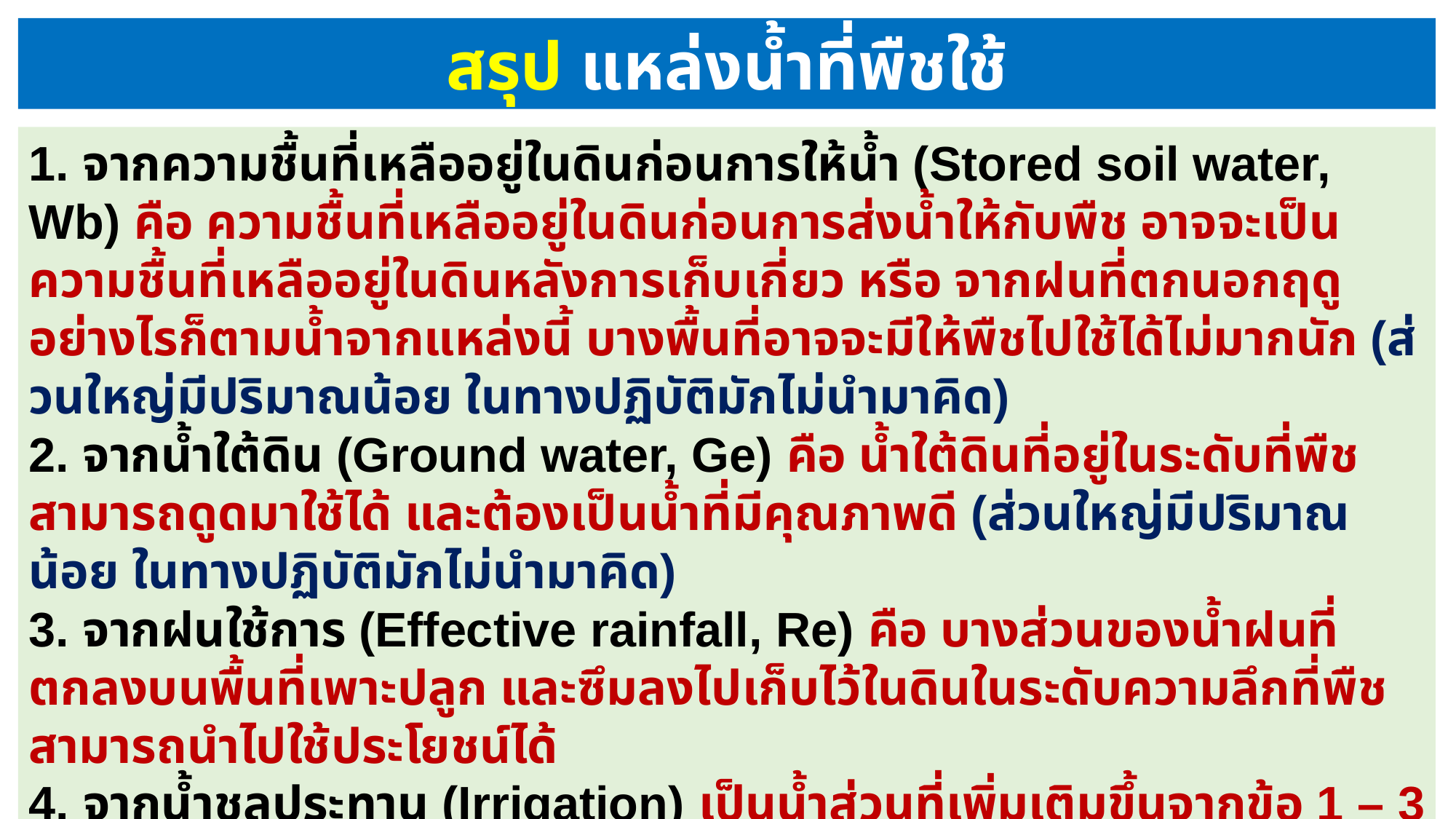

สรุป แหล่งน้ำที่พืชใช้
1. จากความชื้นที่เหลืออยู่ในดินก่อนการให้น้ำ (Stored soil water, Wb) คือ ความชื้นที่เหลืออยู่ในดินก่อนการส่งน้ำให้กับพืช อาจจะเป็นความชื้นที่เหลืออยู่ในดินหลังการเก็บเกี่ยว หรือ จากฝนที่ตกนอกฤดู อย่างไรก็ตามน้ำจากแหล่งนี้ บางพื้นที่อาจจะมีให้พืชไปใช้ได้ไม่มากนัก (ส่วนใหญ่มีปริมาณน้อย ในทางปฏิบัติมักไม่นำมาคิด)
2. จากน้ำใต้ดิน (Ground water, Ge) คือ น้ำใต้ดินที่อยู่ในระดับที่พืชสามารถดูดมาใช้ได้ และต้องเป็นน้ำที่มีคุณภาพดี (ส่วนใหญ่มีปริมาณน้อย ในทางปฏิบัติมักไม่นำมาคิด)
3. จากฝนใช้การ (Effective rainfall, Re) คือ บางส่วนของน้ำฝนที่ตกลงบนพื้นที่เพาะปลูก และซึมลงไปเก็บไว้ในดินในระดับความลึกที่พืชสามารถนำไปใช้ประโยชน์ได้
4. จากน้ำชลประทาน (Irrigation) เป็นน้ำส่วนที่เพิ่มเติมขึ้นจากข้อ 1 – 3 คือ ปริมาณน้ำที่พืชต้องการใช้สำหรับการระเหยและการคายน้ำ หรือ เรียกการคายระเหย (ET) นอกจากนั้นน้ำชลประทานในส่วนนี้จะใช้ในกิจกรรมการใช้น้ำด้านอื่น ๆ ด้วย